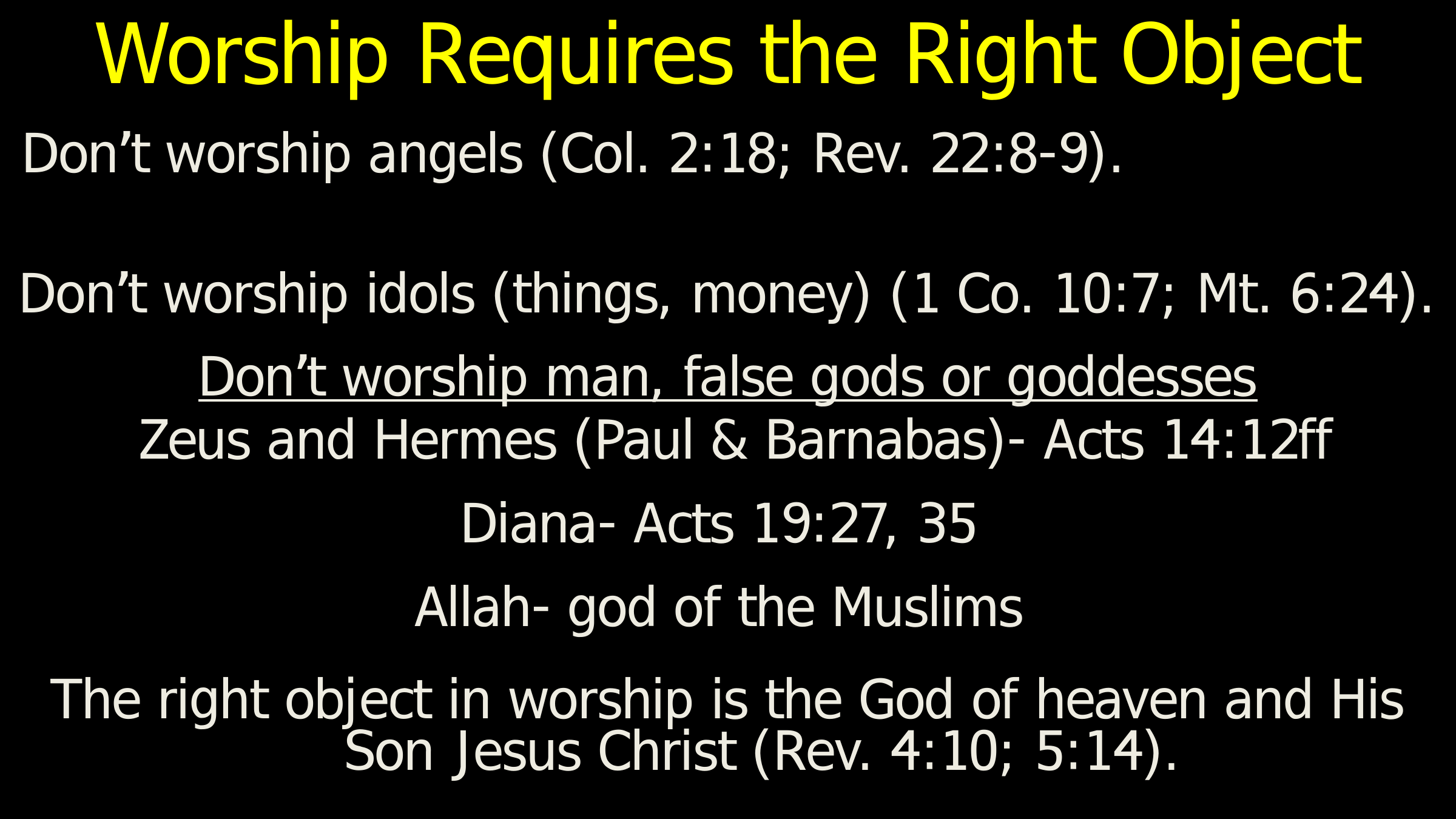

# Worship Requires the Right Object
Don’t worship angels (Col. 2:18; Rev. 22:8-9).

Don’t worship idols (things, money) (1 Co. 10:7; Mt. 6:24).

Don’t worship man, false gods or goddesses
 Zeus and Hermes (Paul & Barnabas)- Acts 14:12ff

Diana- Acts 19:27, 35

Allah- god of the Muslims

The right object in worship is the God of heaven and His Son Jesus Christ (Rev. 4:10; 5:14).